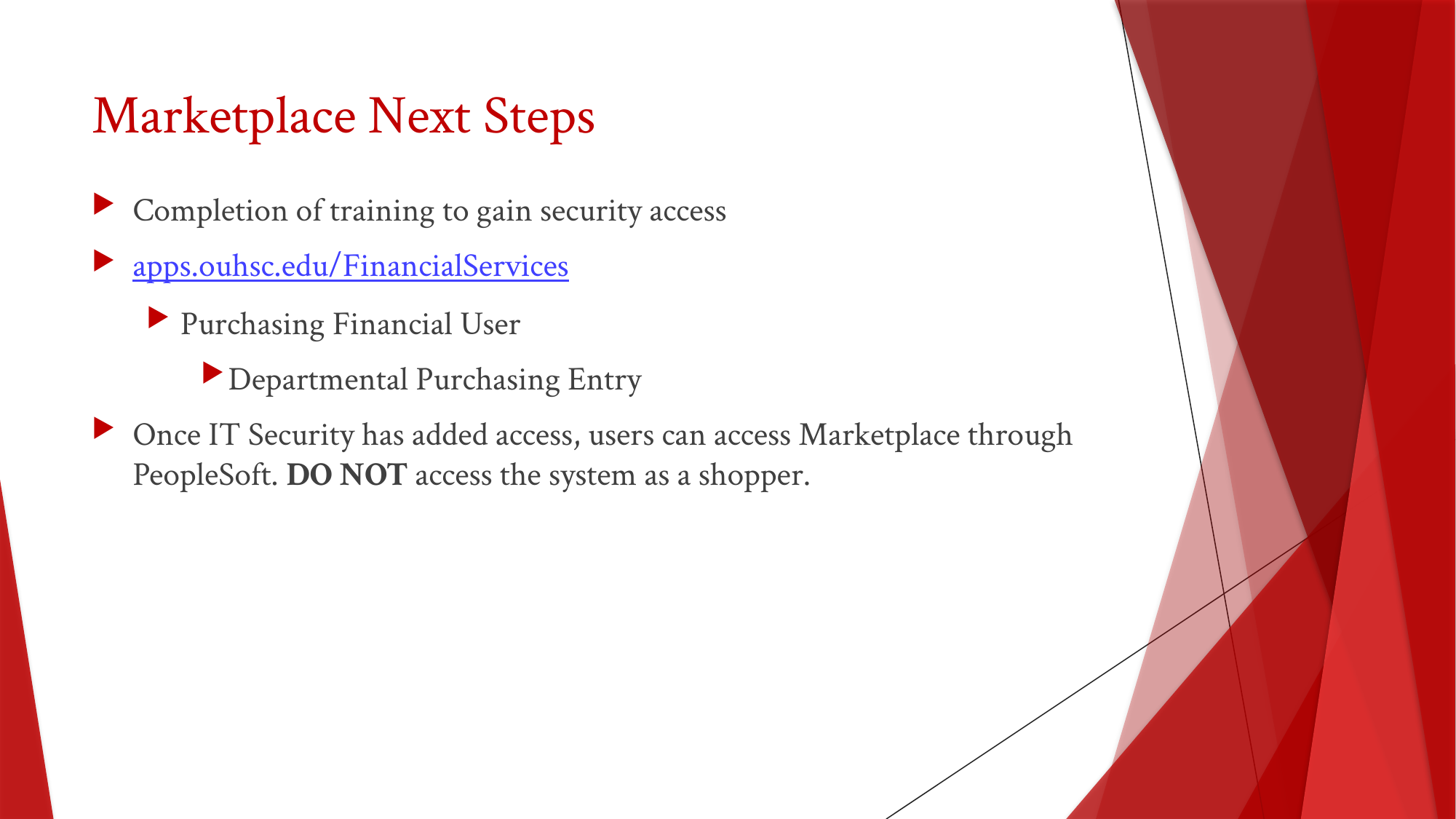

# Marketplace Next Steps
Completion of training to gain security access
apps.ouhsc.edu/FinancialServices
Purchasing Financial User
Departmental Purchasing Entry
Once IT Security has added access, users can access Marketplace through PeopleSoft. DO NOT access the system as a shopper.